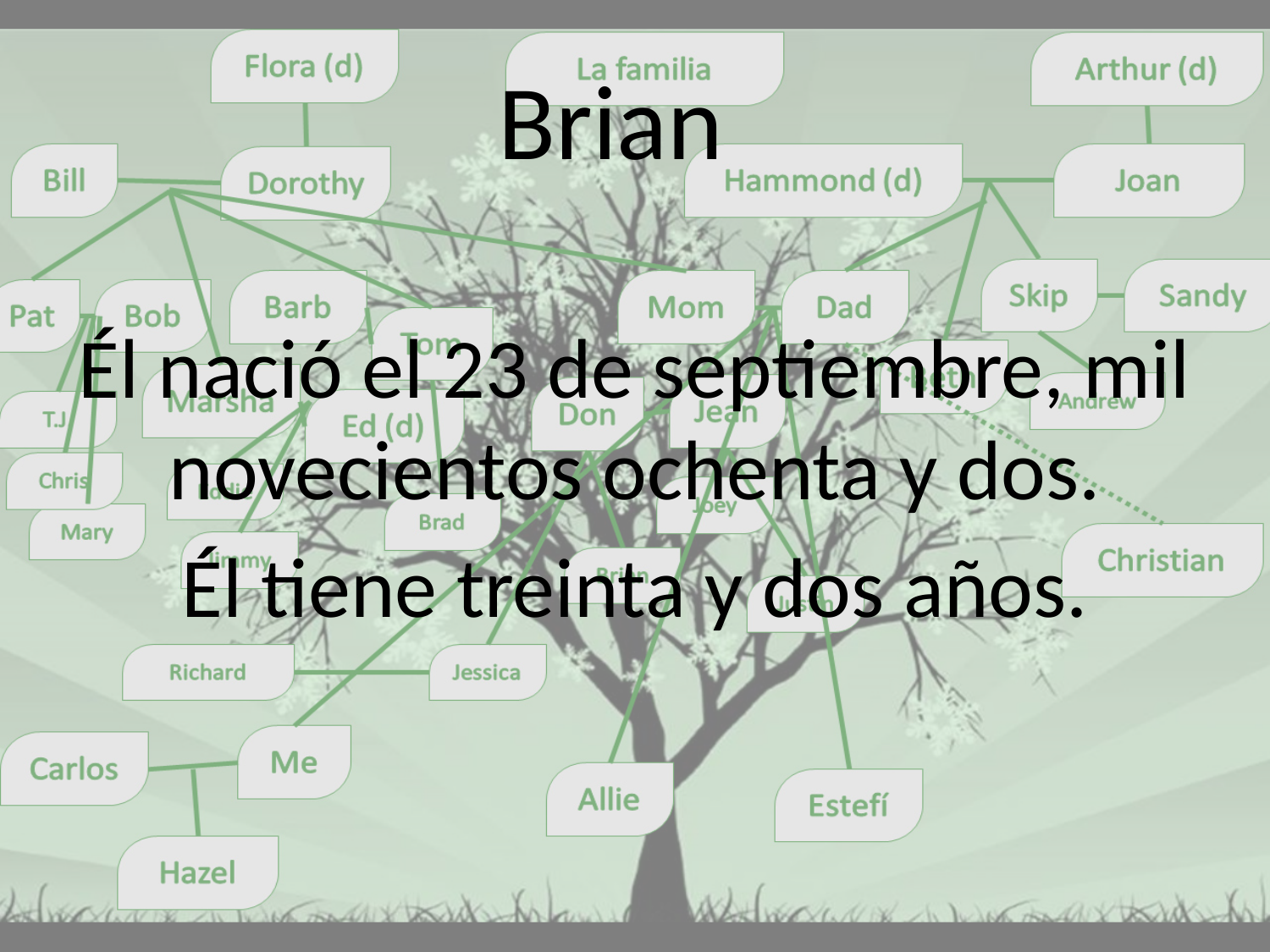

# Brian
Él nació el 23 de septiembre, mil novecientos ochenta y dos.
Él tiene treinta y dos años.